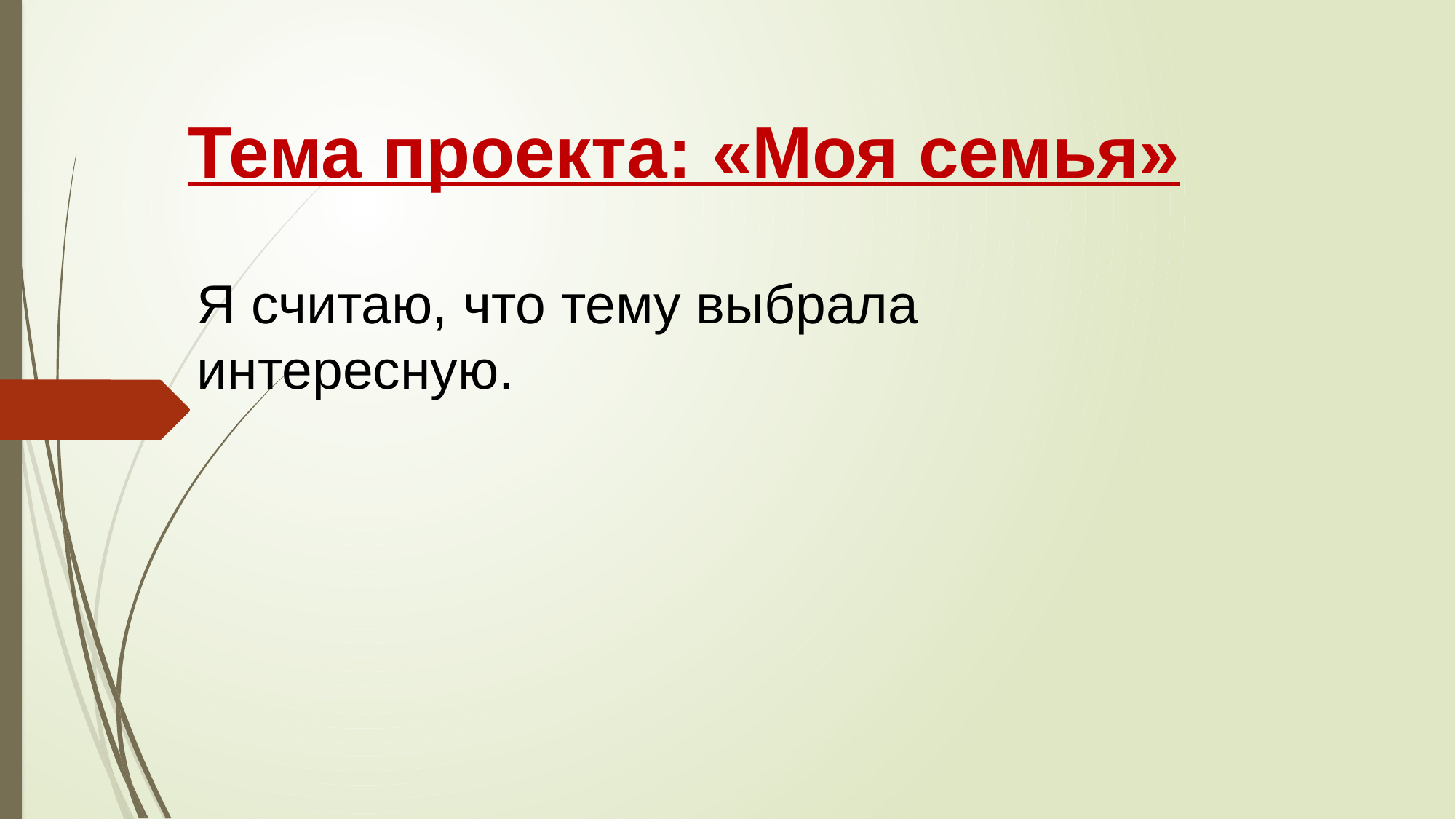

# Тема проекта: «Моя семья»
Я считаю, что тему выбрала интересную.